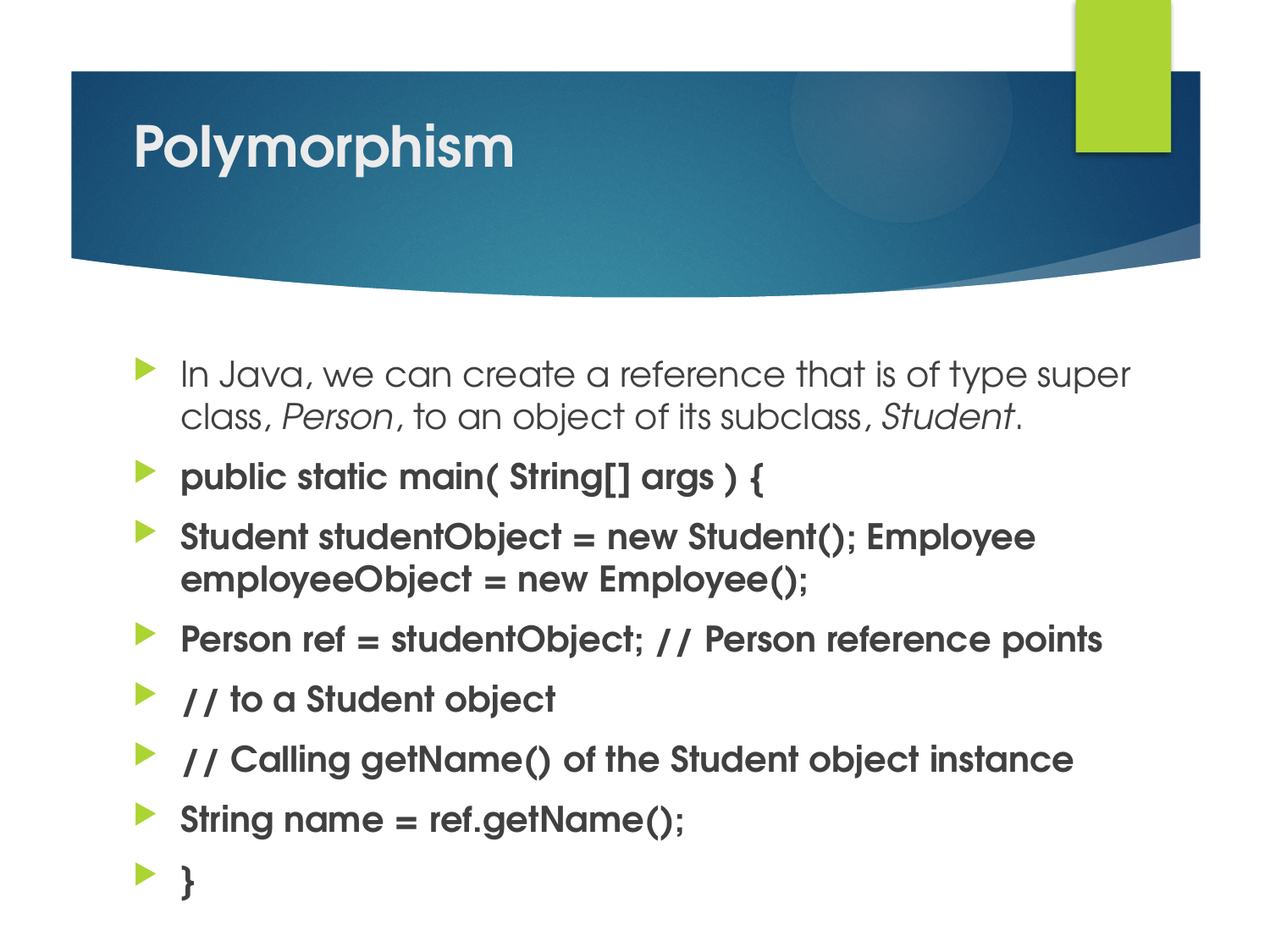

# Polymorphism
In Java, we can create a reference that is of type super class, Person, to an object of its subclass, Student.
public static main( String[] args ) {
Student studentObject = new Student(); Employee employeeObject = new Employee();
Person ref = studentObject; // Person reference points
// to a Student object
// Calling getName() of the Student object instance
String name = ref.getName();
}